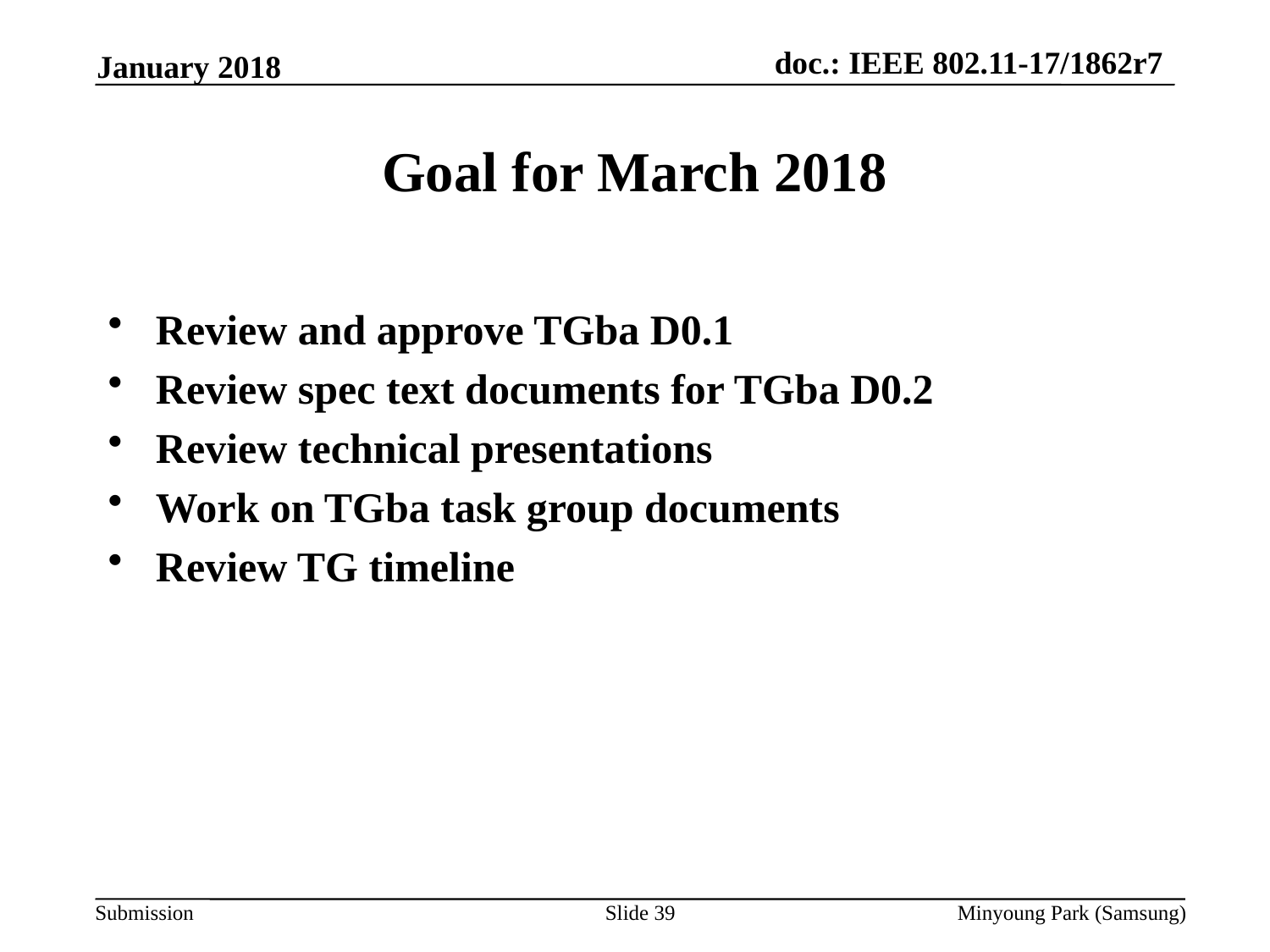

January 2018
# Goal for March 2018
Review and approve TGba D0.1
Review spec text documents for TGba D0.2
Review technical presentations
Work on TGba task group documents
Review TG timeline

Slide 39
Minyoung Park (Samsung)